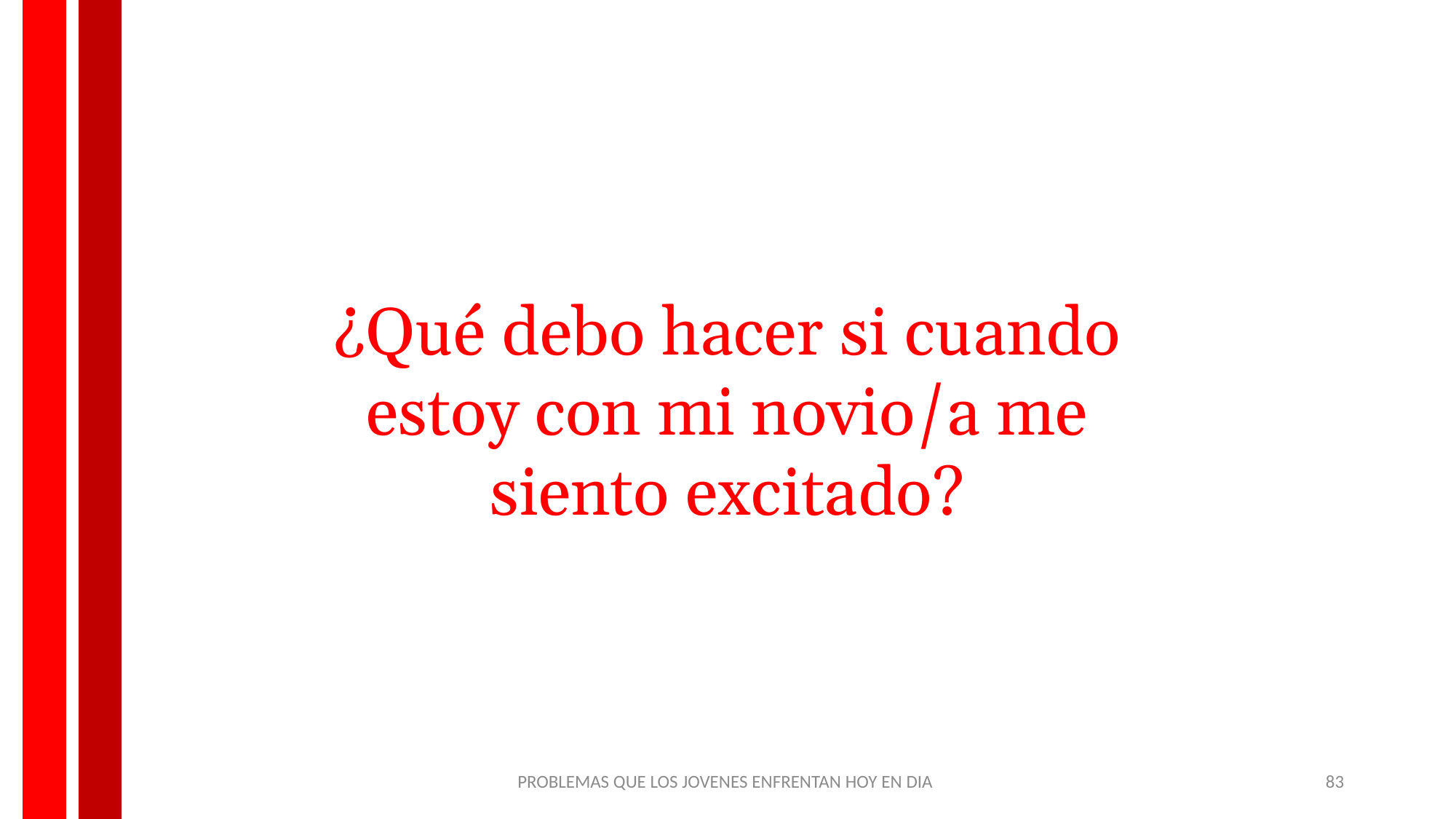

¿Qué debo hacer si cuando estoy con mi novio/a me siento excitado?

PROBLEMAS QUE LOS JOVENES ENFRENTAN HOY EN DIA
83